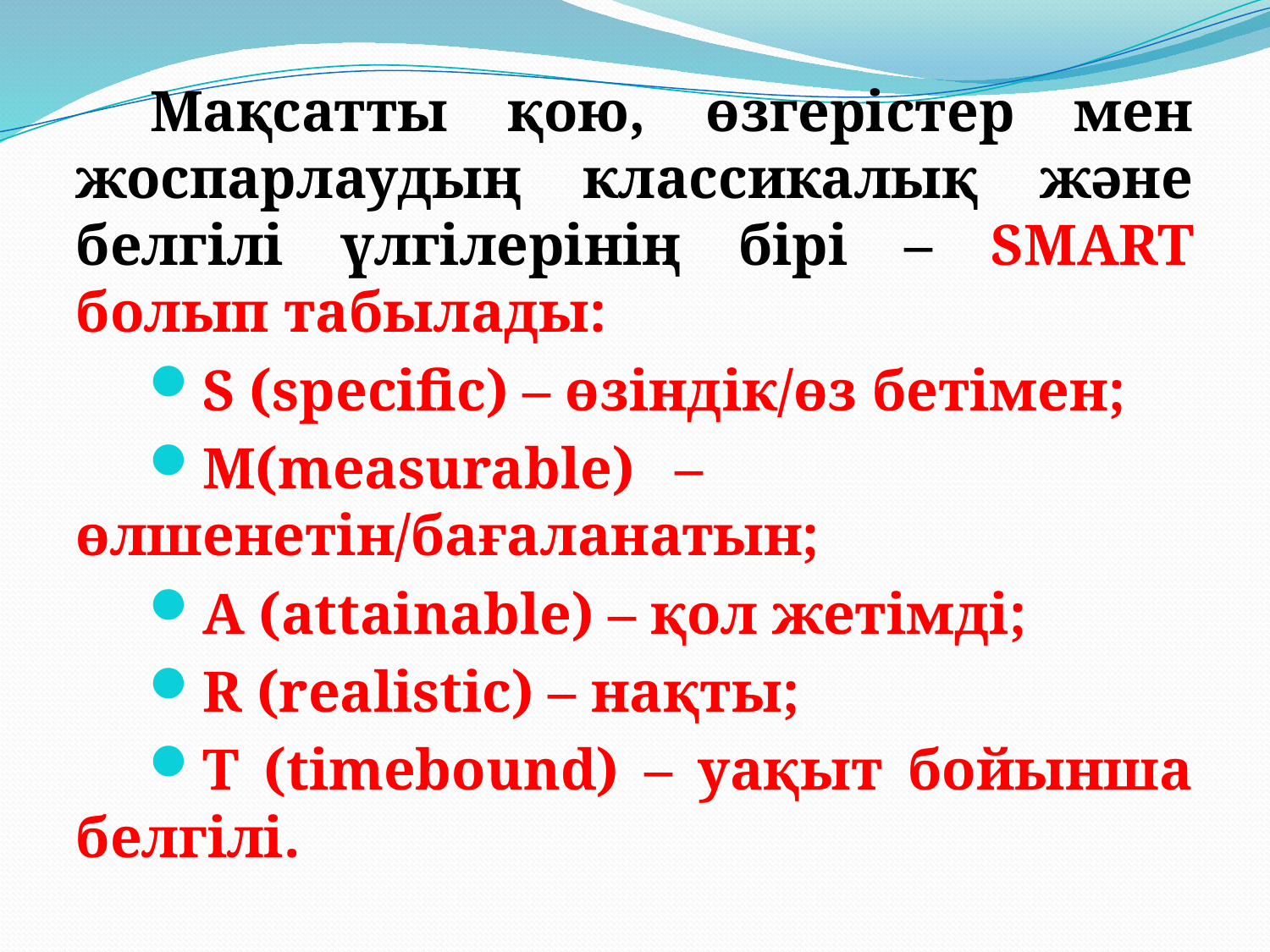

Мақсатты қою, өзгерістер мен жоспарлаудың классикалық және белгілі үлгілерінің бірі – SMART болып табылады:
S (specific) – өзіндік/өз бетімен;
M(measurable) –             өлшенетін/бағаланатын;
A (attainable) – қол жетімді;
R (realistic) – нақты;
T (timebound) – уақыт бойынша белгілі.